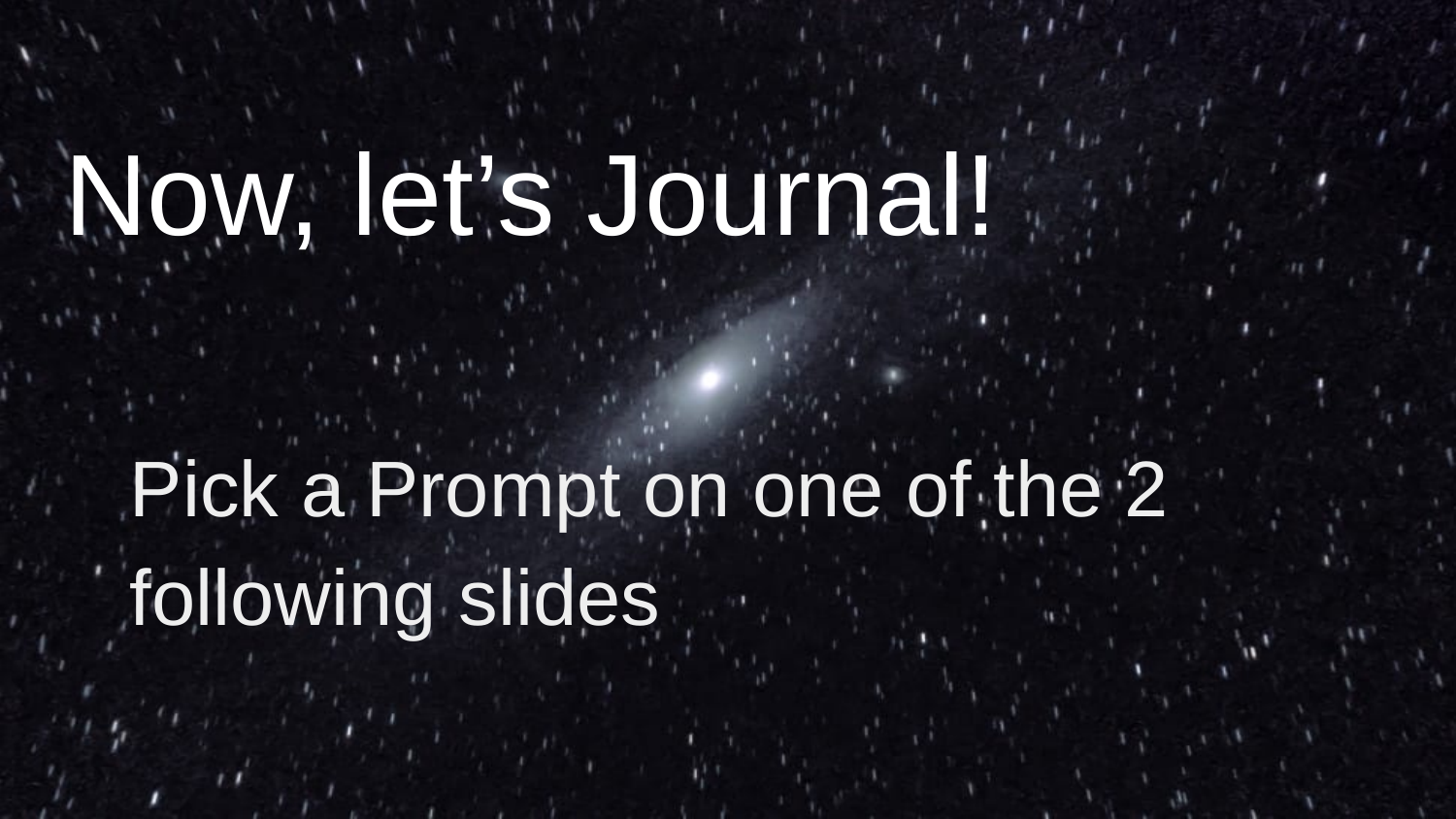

# Now, let’s Journal!
Pick a Prompt on one of the 2 following slides